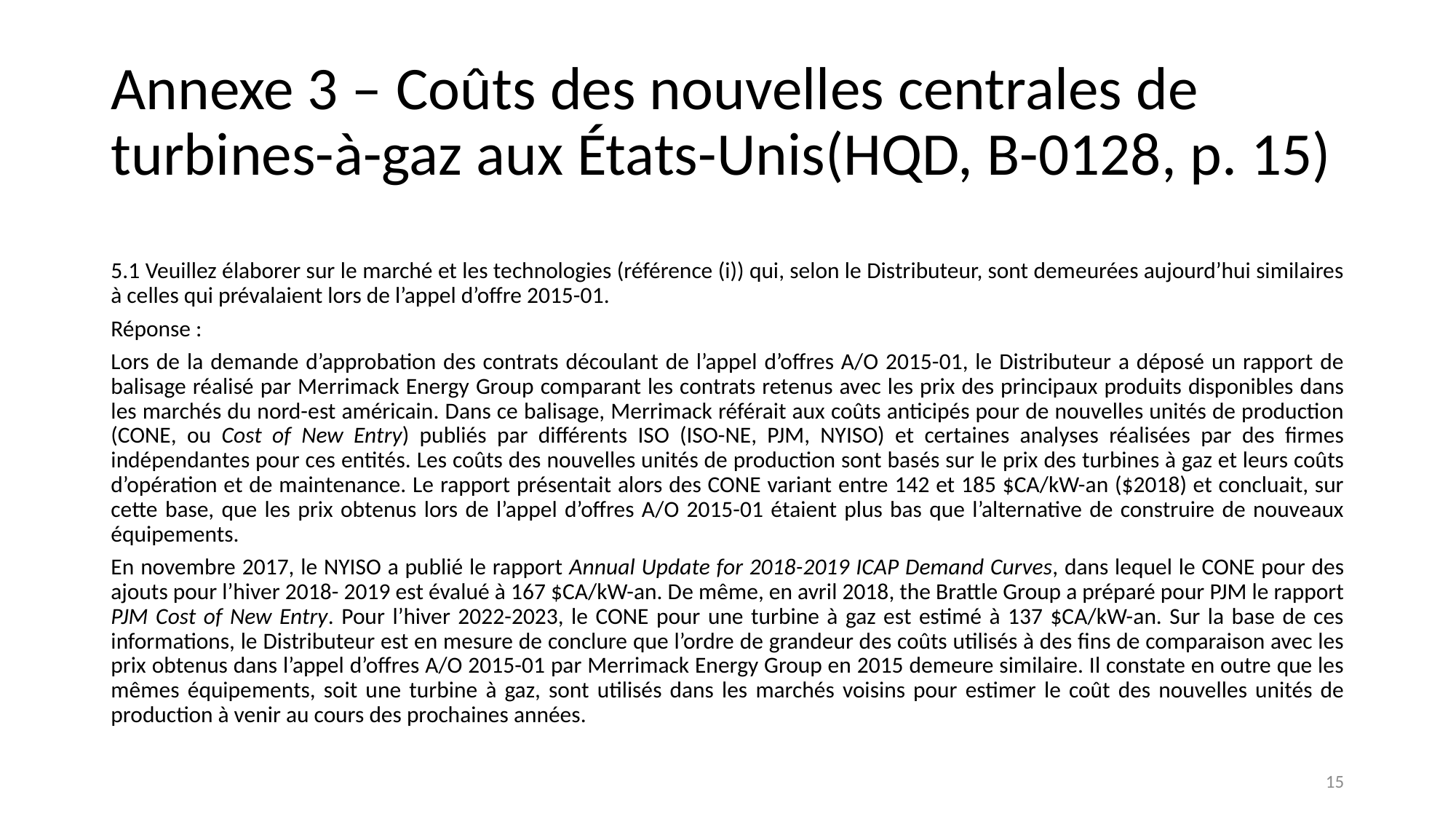

# Annexe 3 – Coûts des nouvelles centrales de turbines-à-gaz aux États-Unis(HQD, B-0128, p. 15)

5.1 Veuillez élaborer sur le marché et les technologies (référence (i)) qui, selon le Distributeur, sont demeurées aujourd’hui similaires à celles qui prévalaient lors de l’appel d’offre 2015-01.
Réponse :
Lors de la demande d’approbation des contrats découlant de l’appel d’offres A/O 2015-01, le Distributeur a déposé un rapport de balisage réalisé par Merrimack Energy Group comparant les contrats retenus avec les prix des principaux produits disponibles dans les marchés du nord-est américain. Dans ce balisage, Merrimack référait aux coûts anticipés pour de nouvelles unités de production (CONE, ou Cost of New Entry) publiés par différents ISO (ISO-NE, PJM, NYISO) et certaines analyses réalisées par des firmes indépendantes pour ces entités. Les coûts des nouvelles unités de production sont basés sur le prix des turbines à gaz et leurs coûts d’opération et de maintenance. Le rapport présentait alors des CONE variant entre 142 et 185 $CA/kW-an ($2018) et concluait, sur cette base, que les prix obtenus lors de l’appel d’offres A/O 2015-01 étaient plus bas que l’alternative de construire de nouveaux équipements.
En novembre 2017, le NYISO a publié le rapport Annual Update for 2018-2019 ICAP Demand Curves, dans lequel le CONE pour des ajouts pour l’hiver 2018- 2019 est évalué à 167 $CA/kW-an. De même, en avril 2018, the Brattle Group a préparé pour PJM le rapport PJM Cost of New Entry. Pour l’hiver 2022-2023, le CONE pour une turbine à gaz est estimé à 137 $CA/kW-an. Sur la base de ces informations, le Distributeur est en mesure de conclure que l’ordre de grandeur des coûts utilisés à des fins de comparaison avec les prix obtenus dans l’appel d’offres A/O 2015-01 par Merrimack Energy Group en 2015 demeure similaire. Il constate en outre que les mêmes équipements, soit une turbine à gaz, sont utilisés dans les marchés voisins pour estimer le coût des nouvelles unités de production à venir au cours des prochaines années.
15